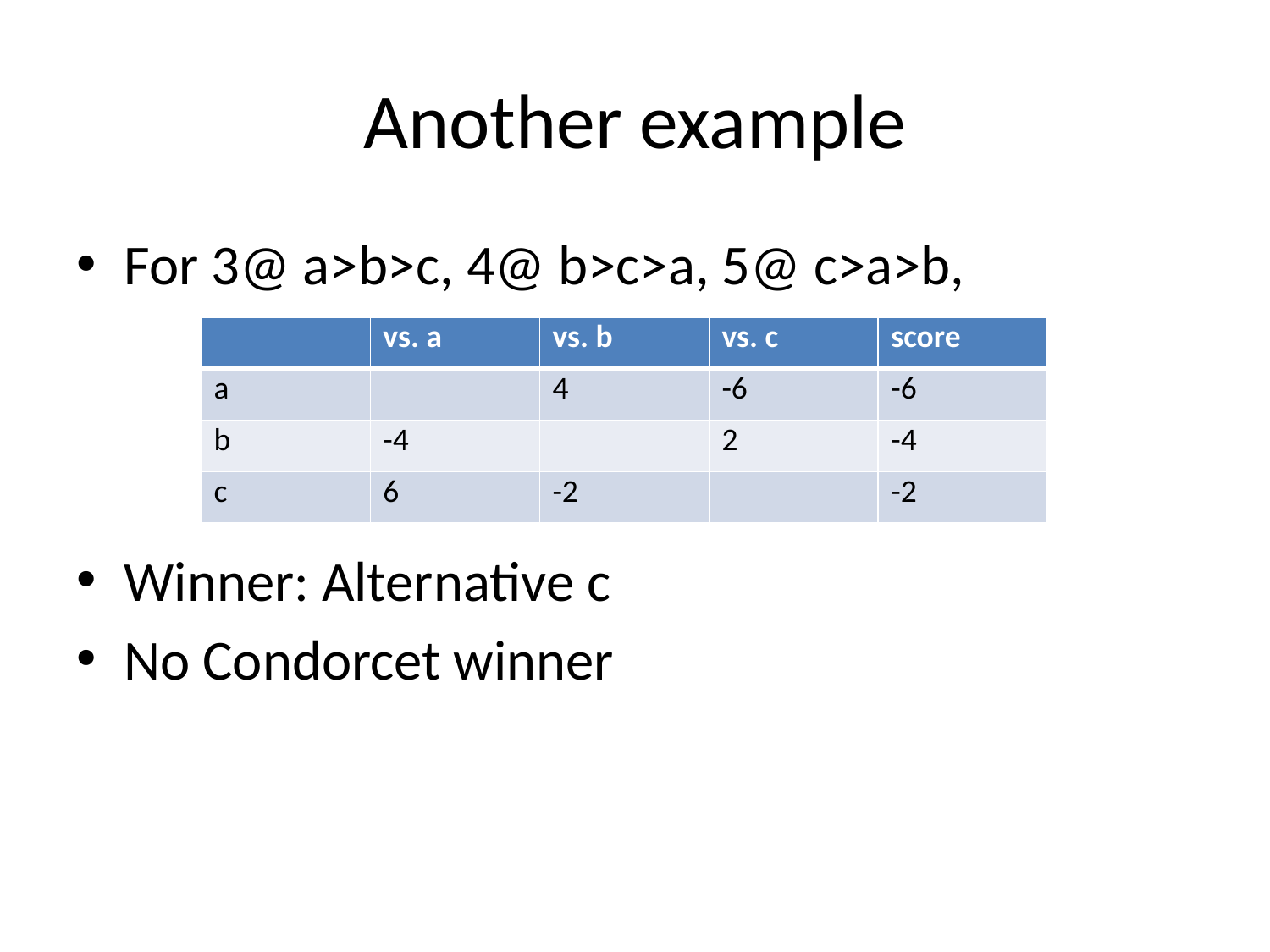

# Another example
For 3@ a>b>c, 4@ b>c>a, 5@ c>a>b,

Winner: Alternative c
No Condorcet winner

|  | vs. a | vs. b | vs. c | score |
| --- | --- | --- | --- | --- |
| a |  | 4 | -6 | -6 |
| b | -4 |  | 2 | -4 |
| c | 6 | -2 |  | -2 |